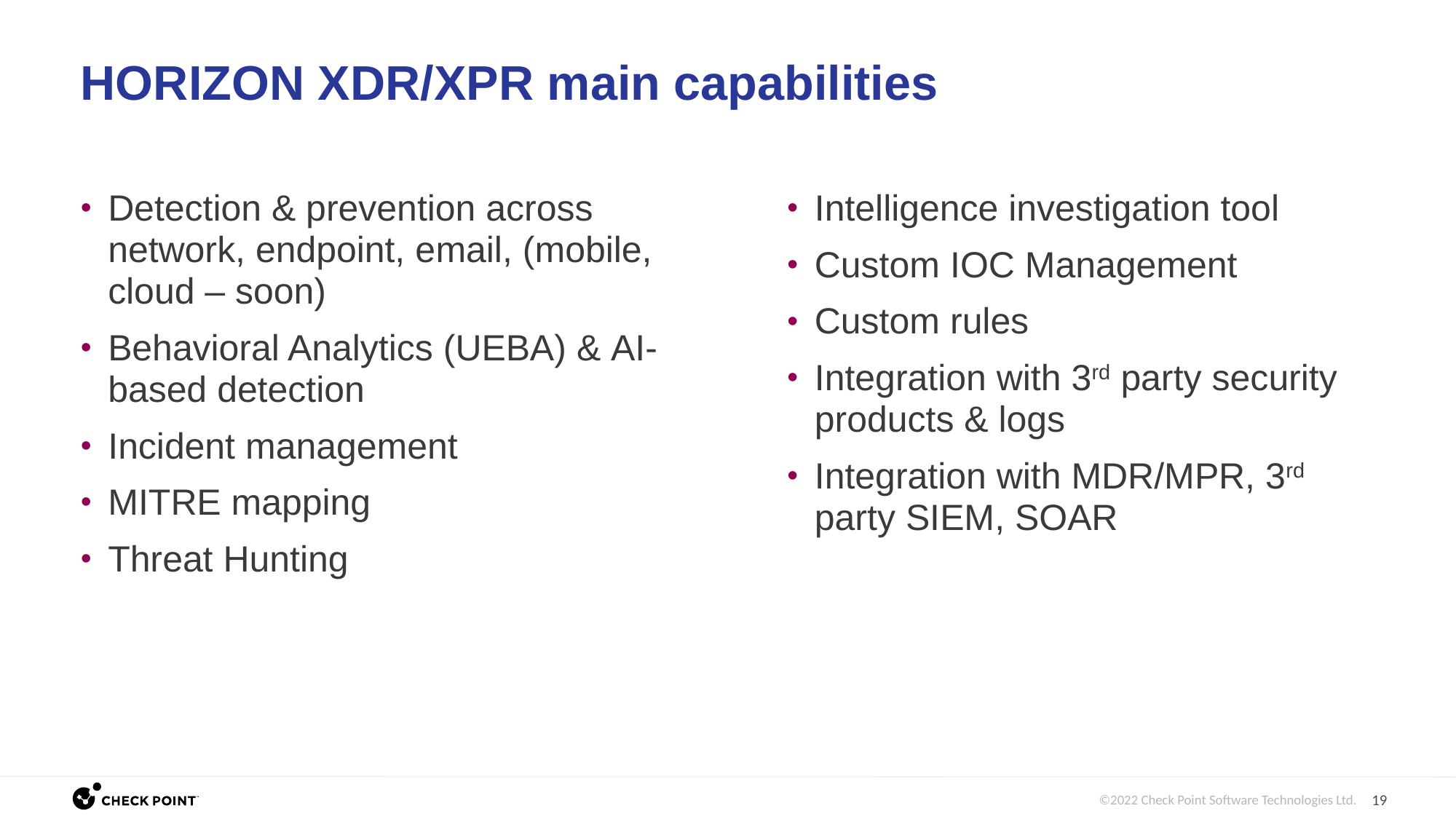

# HORIZON XDR/XPR main capabilities
Detection & prevention across network, endpoint, email, (mobile, cloud – soon)
Behavioral Analytics (UEBA) & AI-based detection
Incident management
MITRE mapping
Threat Hunting

Intelligence investigation tool
Custom IOC Management
Custom rules
Integration with 3rd party security products & logs
Integration with MDR/MPR, 3rd party SIEM, SOAR